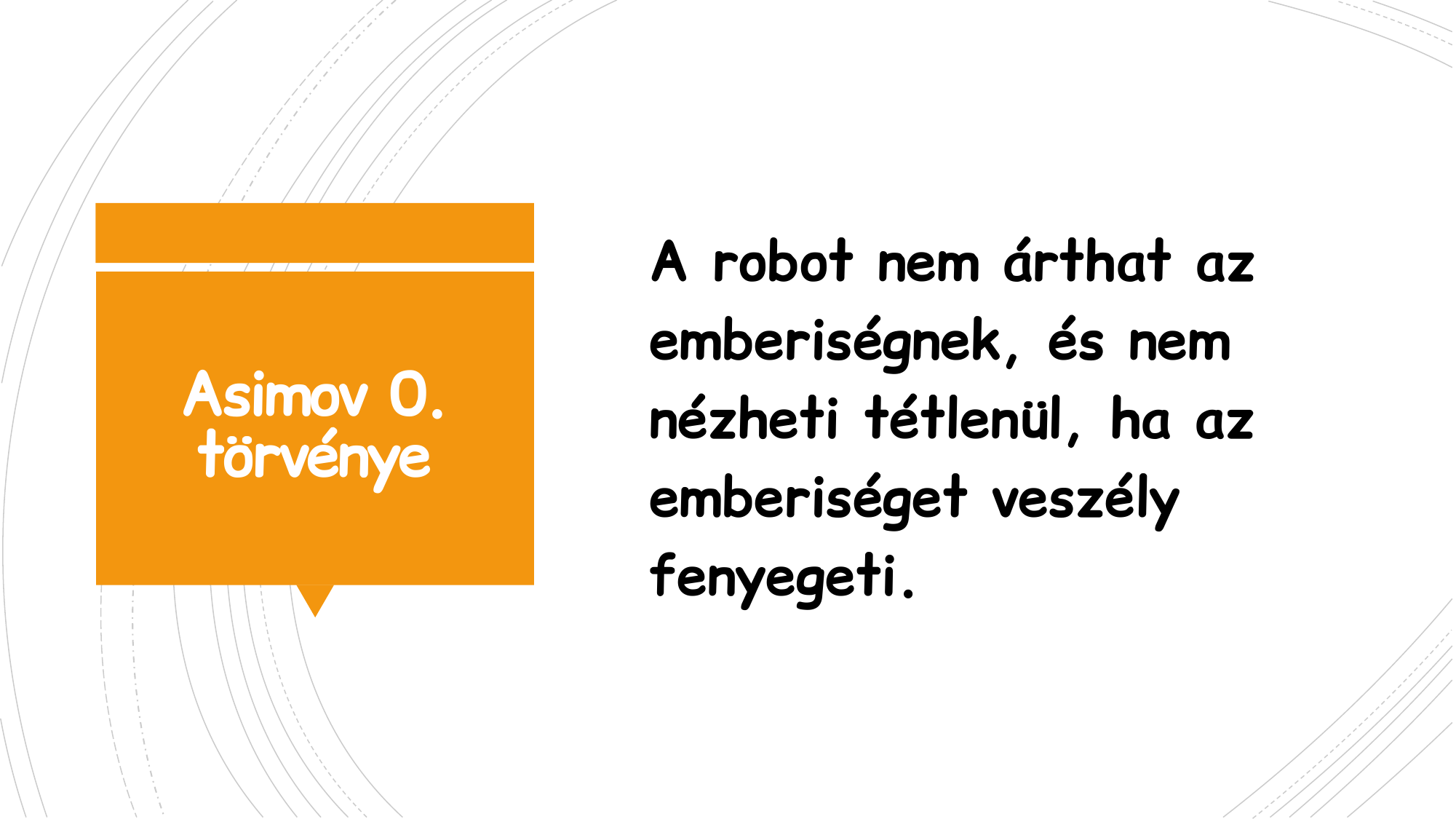

A robot nem árthat az emberiségnek, és nem nézheti tétlenül, ha az emberiséget veszély fenyegeti.
# Asimov 0. törvénye